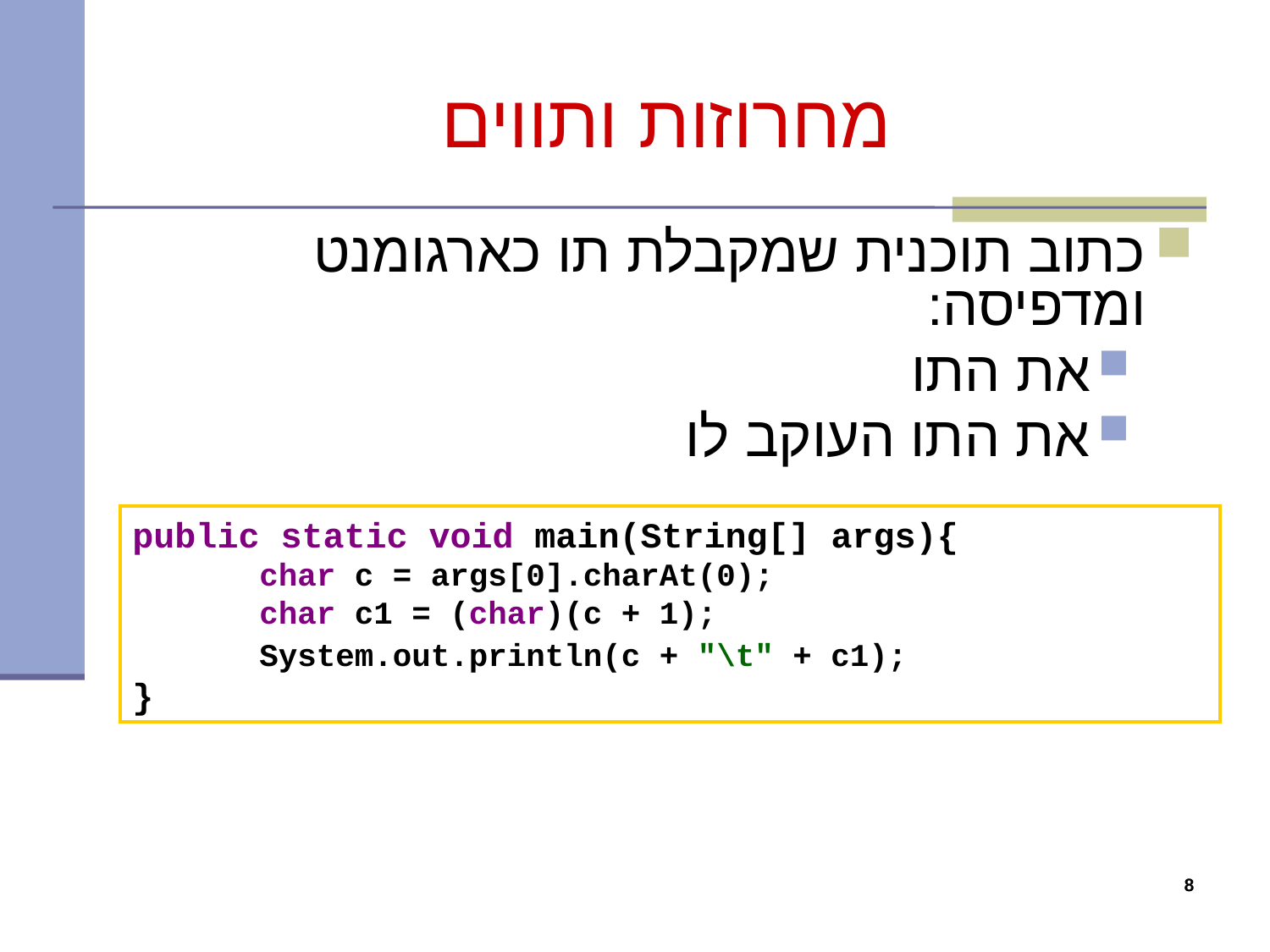

# מחרוזות ותווים
כתוב תוכנית שמקבלת תו כארגומנט ומדפיסה:
את התו
את התו העוקב לו
public static void main(String[] args){
	char c = args[0].charAt(0);
	char c1 = (char)(c + 1);
	System.out.println(c + "\t" + c1);
}
8
8